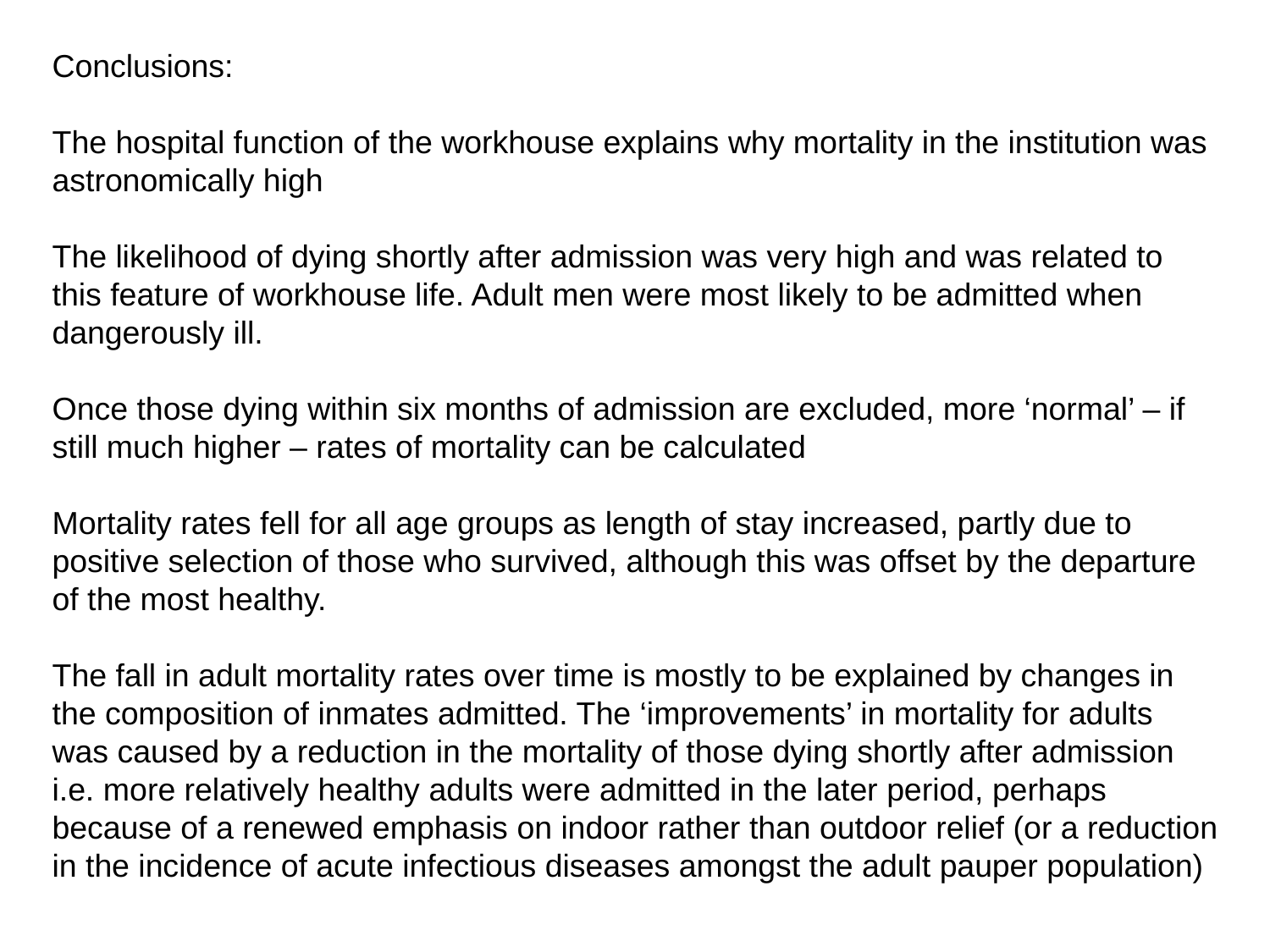

Conclusions:

The hospital function of the workhouse explains why mortality in the institution was astronomically high

The likelihood of dying shortly after admission was very high and was related to this feature of workhouse life. Adult men were most likely to be admitted when dangerously ill.

Once those dying within six months of admission are excluded, more ‘normal’ – if still much higher – rates of mortality can be calculated

Mortality rates fell for all age groups as length of stay increased, partly due to positive selection of those who survived, although this was offset by the departure of the most healthy.

The fall in adult mortality rates over time is mostly to be explained by changes in the composition of inmates admitted. The ‘improvements’ in mortality for adults was caused by a reduction in the mortality of those dying shortly after admission i.e. more relatively healthy adults were admitted in the later period, perhaps because of a renewed emphasis on indoor rather than outdoor relief (or a reduction in the incidence of acute infectious diseases amongst the adult pauper population)